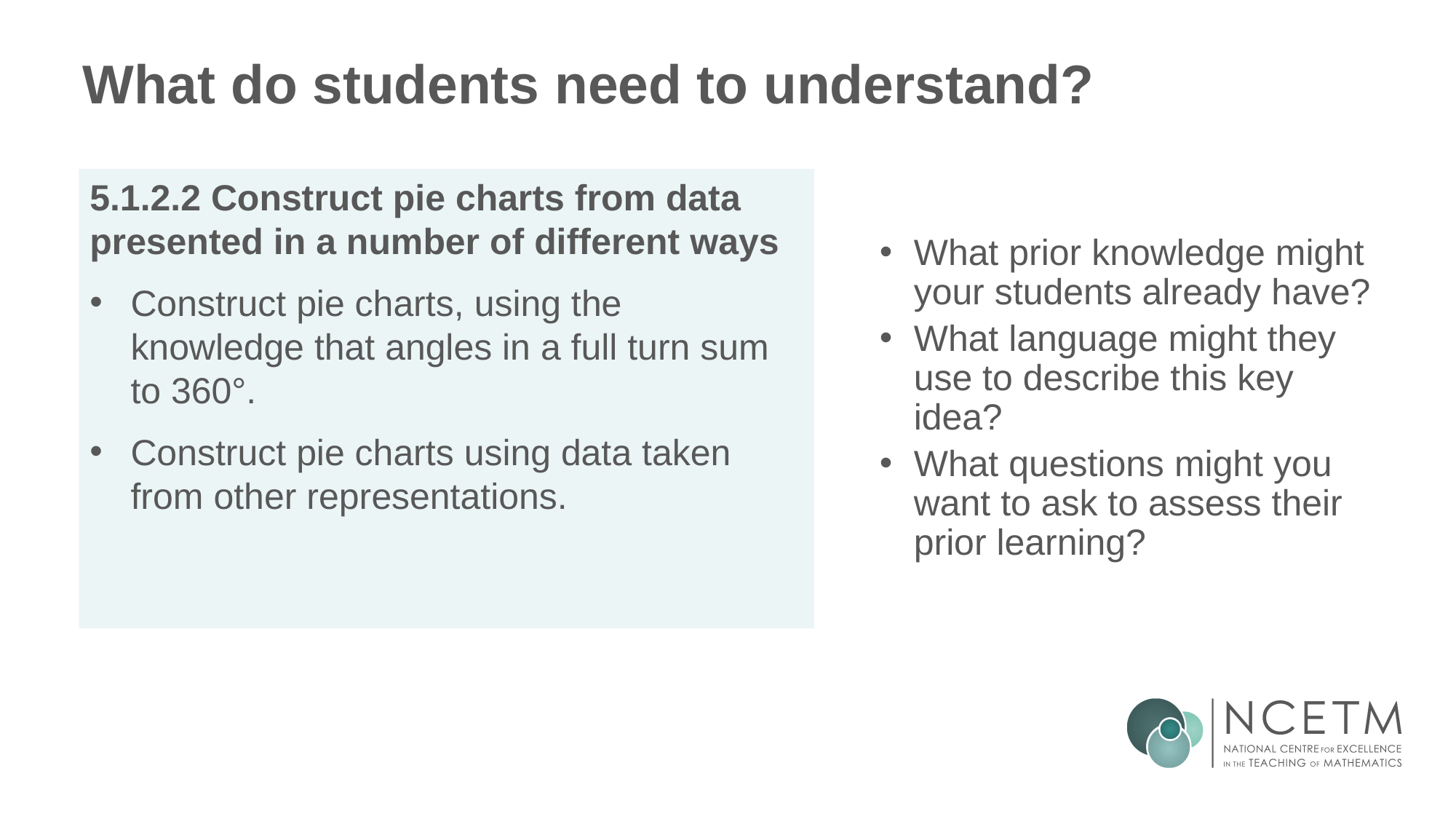

# What do students need to understand?
What prior knowledge might your students already have?
What language might they use to describe this key idea?
What questions might you want to ask to assess their prior learning?
5.1.2.2 Construct pie charts from data presented in a number of different ways
Construct pie charts, using the knowledge that angles in a full turn sum to 360°.
Construct pie charts using data taken from other representations.